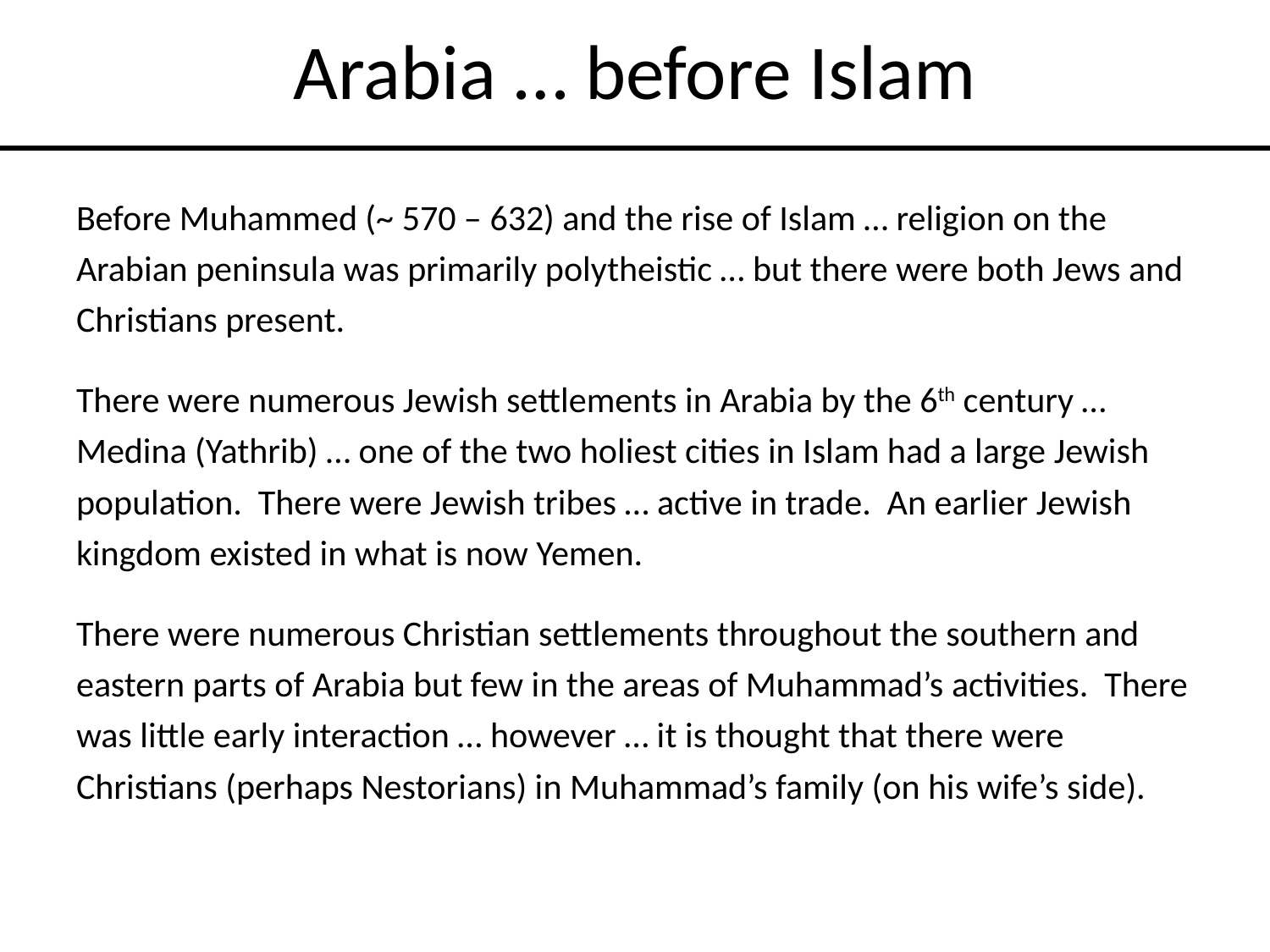

# Arabia … before Islam
Before Muhammed (~ 570 – 632) and the rise of Islam … religion on the Arabian peninsula was primarily polytheistic … but there were both Jews and Christians present.

There were numerous Jewish settlements in Arabia by the 6th century … Medina (Yathrib) … one of the two holiest cities in Islam had a large Jewish population.  There were Jewish tribes … active in trade.  An earlier Jewish kingdom existed in what is now Yemen.

There were numerous Christian settlements throughout the southern and eastern parts of Arabia but few in the areas of Muhammad’s activities.  There was little early interaction … however … it is thought that there were Christians (perhaps Nestorians) in Muhammad’s family (on his wife’s side).